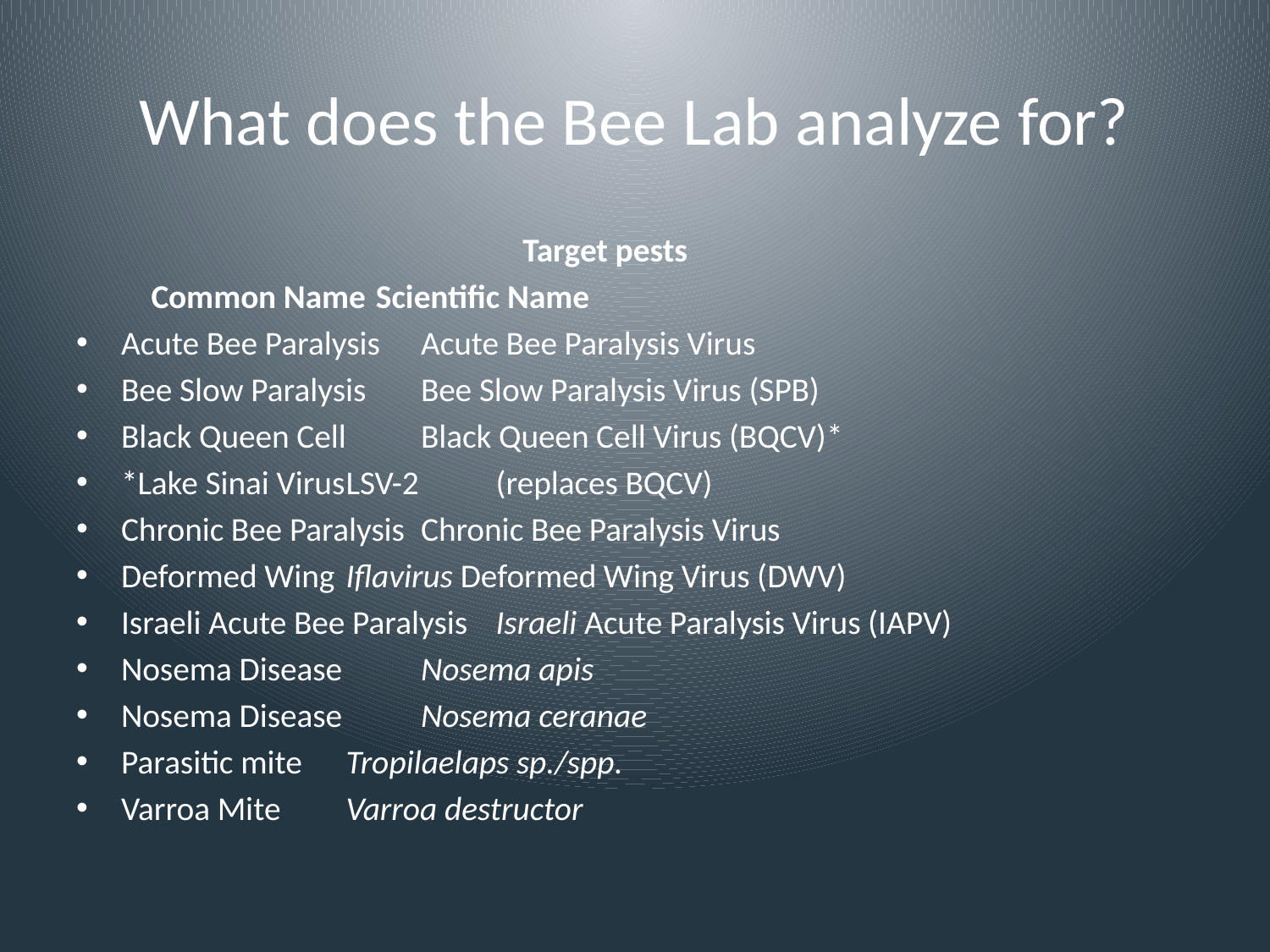

# What does the Bee Lab analyze for?
Target pests
	Common Name 			Scientific Name
Acute Bee Paralysis 		Acute Bee Paralysis Virus
Bee Slow Paralysis 		Bee Slow Paralysis Virus (SPB)
Black Queen Cell 		Black Queen Cell Virus (BQCV)*
*Lake Sinai Virus		LSV-2 	(replaces BQCV)
Chronic Bee Paralysis 		Chronic Bee Paralysis Virus
Deformed Wing 		Iflavirus Deformed Wing Virus (DWV)
Israeli Acute Bee Paralysis 	Israeli Acute Paralysis Virus (IAPV)
Nosema Disease 		Nosema apis
Nosema Disease 		Nosema ceranae
Parasitic mite 			Tropilaelaps sp./spp.
Varroa Mite 			Varroa destructor